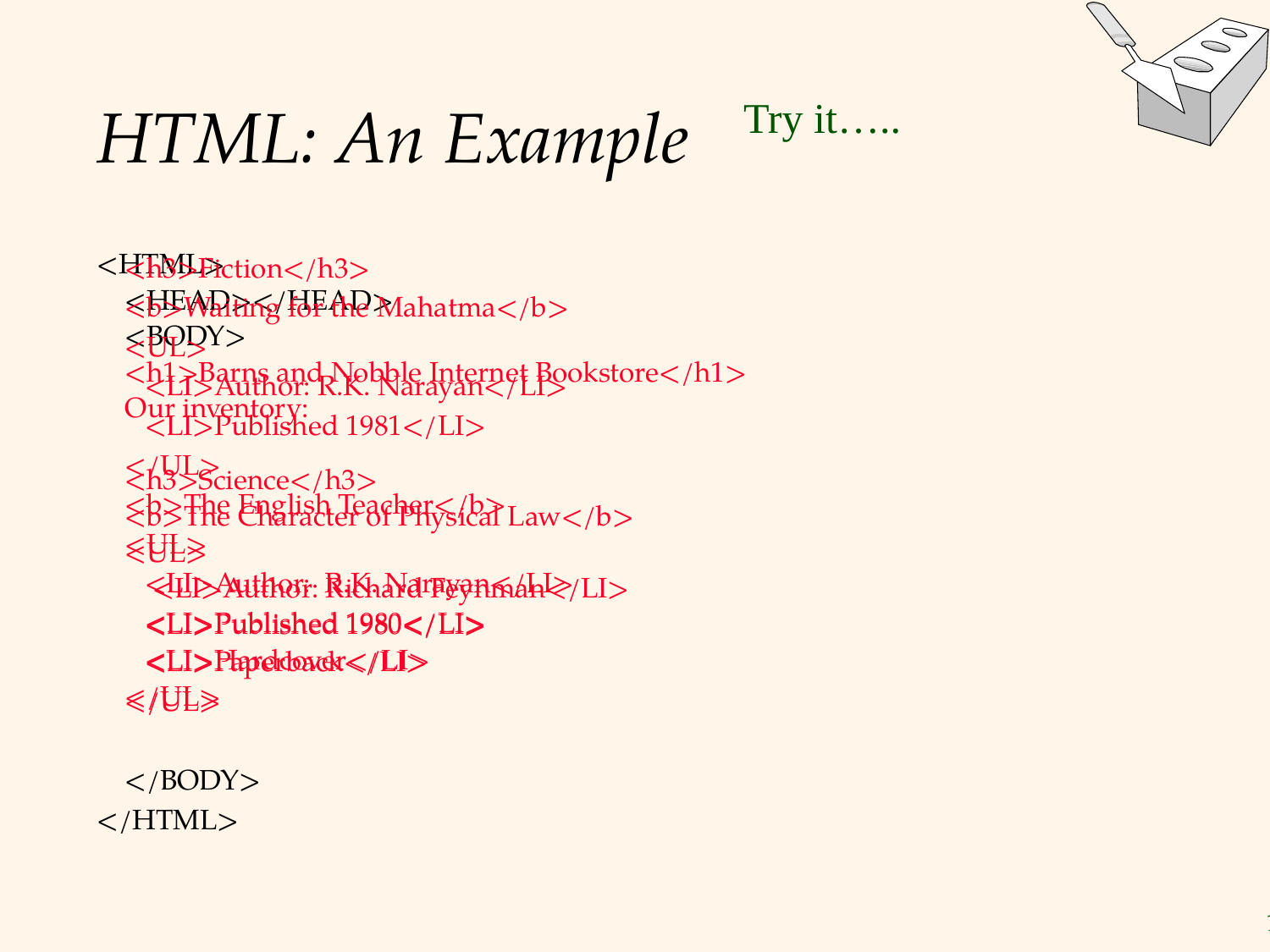

# HTML: An Example
Try it…..
<HTML>
    <HEAD></HEAD>
    <BODY>
    <h1>Barns and Nobble Internet Bookstore</h1>
    Our inventory:

    <h3>Science</h3>
    <b>The Character of Physical Law</b>
    <UL>
        <LI>Author: Richard Feynman</LI>
	<LI>Published 1980</LI>
	<LI>Hardcover</LI>
    </UL>

    <h3>Fiction</h3>
    <b>Waiting for the Mahatma</b>
    <UL>
	<LI>Author: R.K. Narayan</LI>
	<LI>Published 1981</LI>
    </UL>
    <b>The English Teacher</b>
    <UL>
	<LI>Author:  R.K. Narayan</LI>
	<LI>Published 1980</LI>
	<LI>Paperback</LI>
    </UL>

    </BODY>
</HTML>